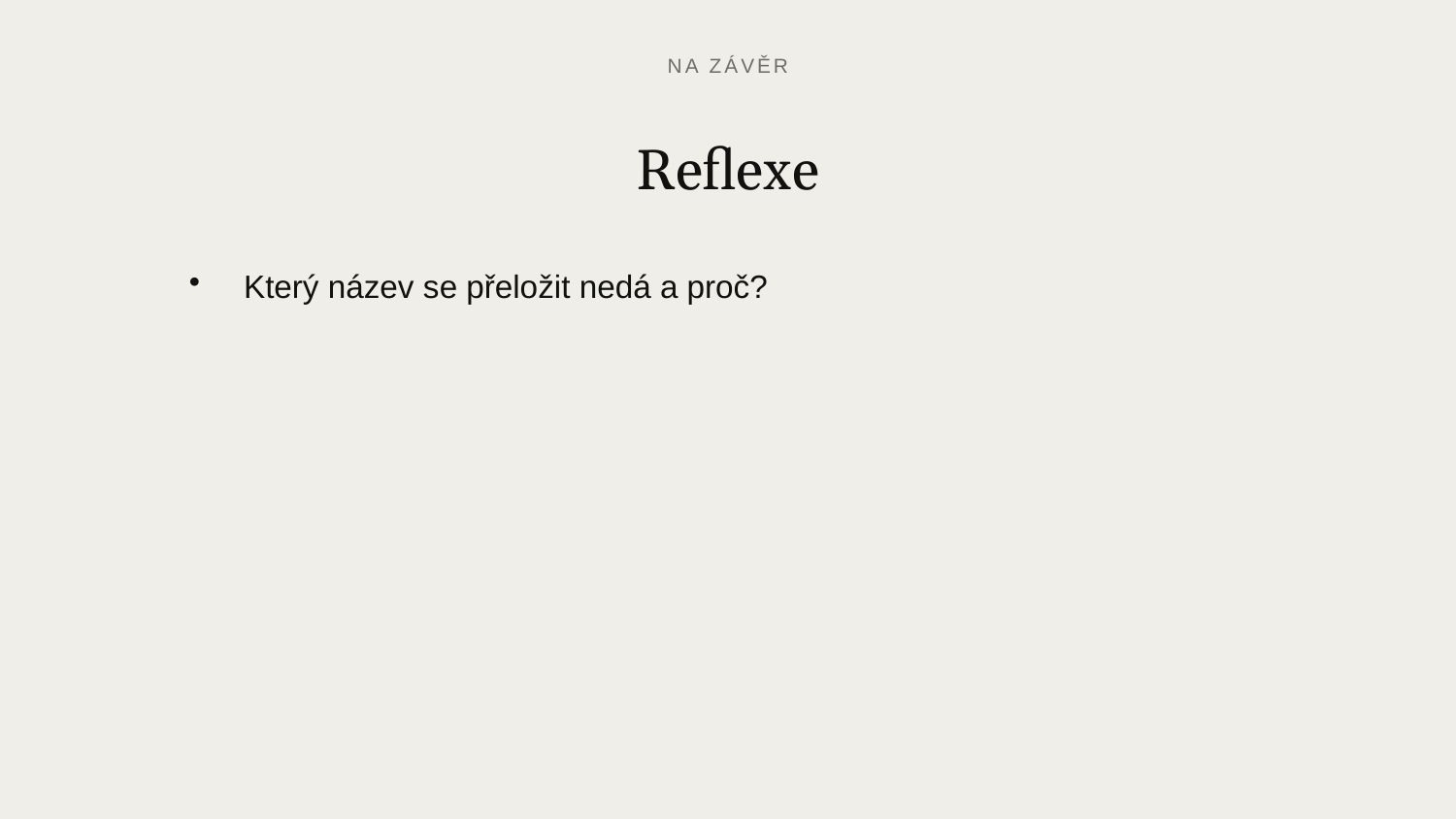

NA ZÁVĚR
Reflexe
Který název se přeložit nedá a proč?